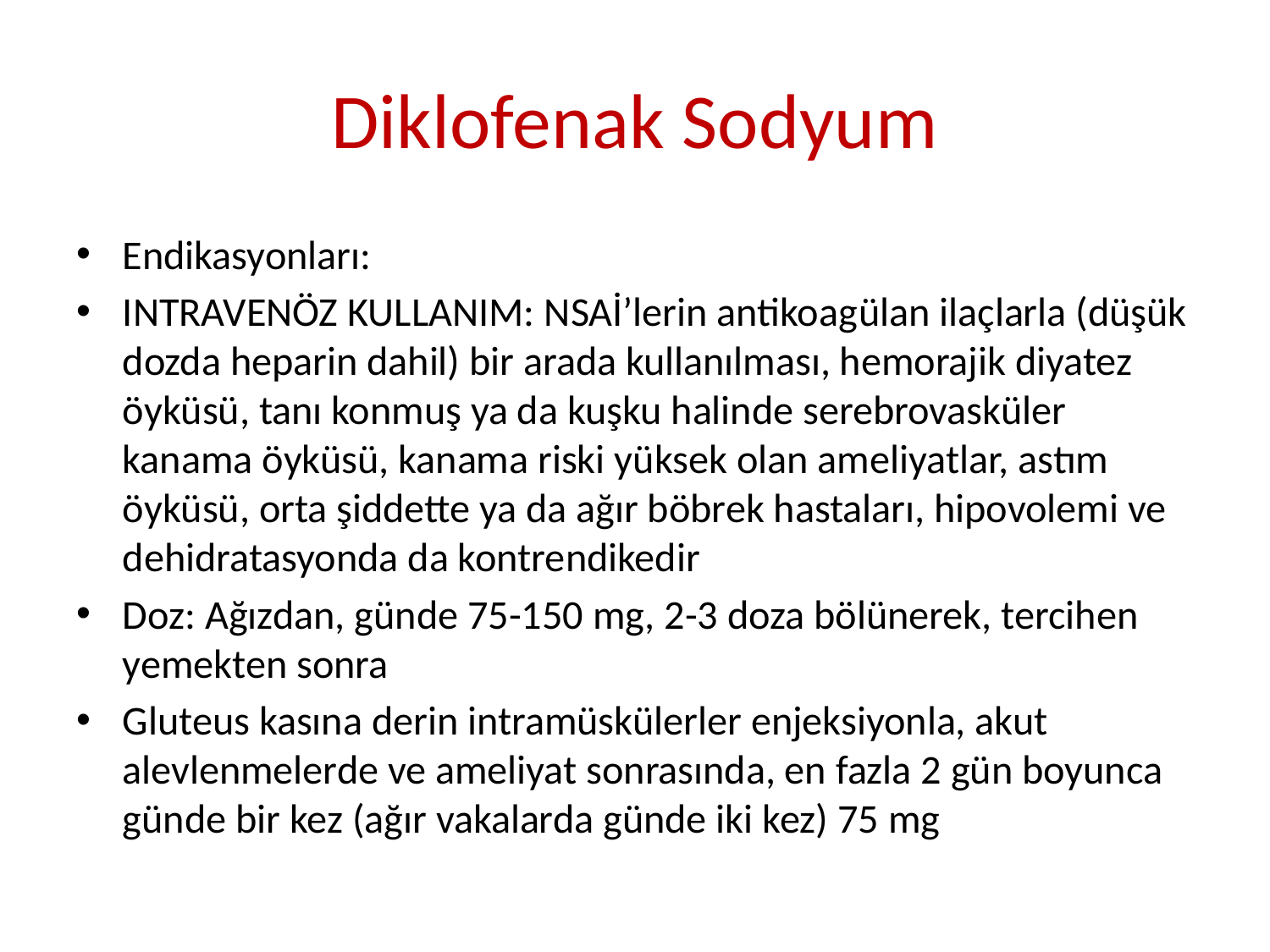

# Diklofenak Sodyum
Endikasyonları:
INTRAVENÖZ KULLANIM: NSAİ’lerin antikoagülan ilaçlarla (düşük dozda heparin dahil) bir arada kullanılması, hemorajik diyatez öyküsü, tanı konmuş ya da kuşku halinde serebrovasküler kanama öyküsü, kanama riski yüksek olan ameliyatlar, astım öyküsü, orta şiddette ya da ağır böbrek hastaları, hipovolemi ve dehidratasyonda da kontrendikedir
Doz: Ağızdan, günde 75-150 mg, 2-3 doza bölünerek, tercihen yemekten sonra
Gluteus kasına derin intramüskülerler enjeksiyonla, akut alevlenmelerde ve ameliyat sonrasında, en fazla 2 gün boyunca günde bir kez (ağır vakalarda günde iki kez) 75 mg